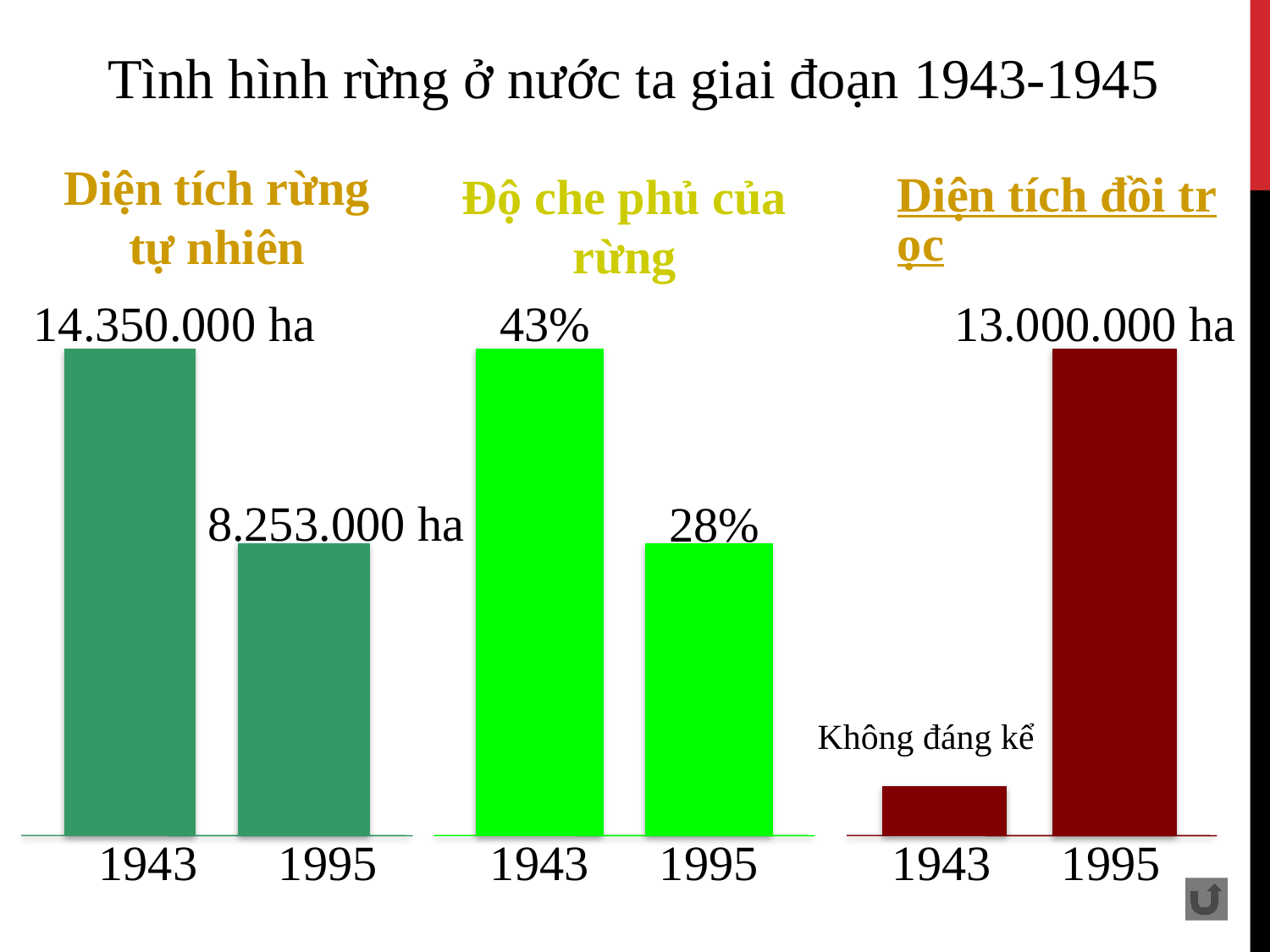

Tình hình rừng ở nước ta giai đoạn 1943-1945
Diện tích rừng tự nhiên
Diện tích đồi trọc
Độ che phủ của rừng
14.350.000 ha
43%
13.000.000 ha

8.253.000 ha
28%
Không đáng kể
1943
1995
1943
1995
1943
1995